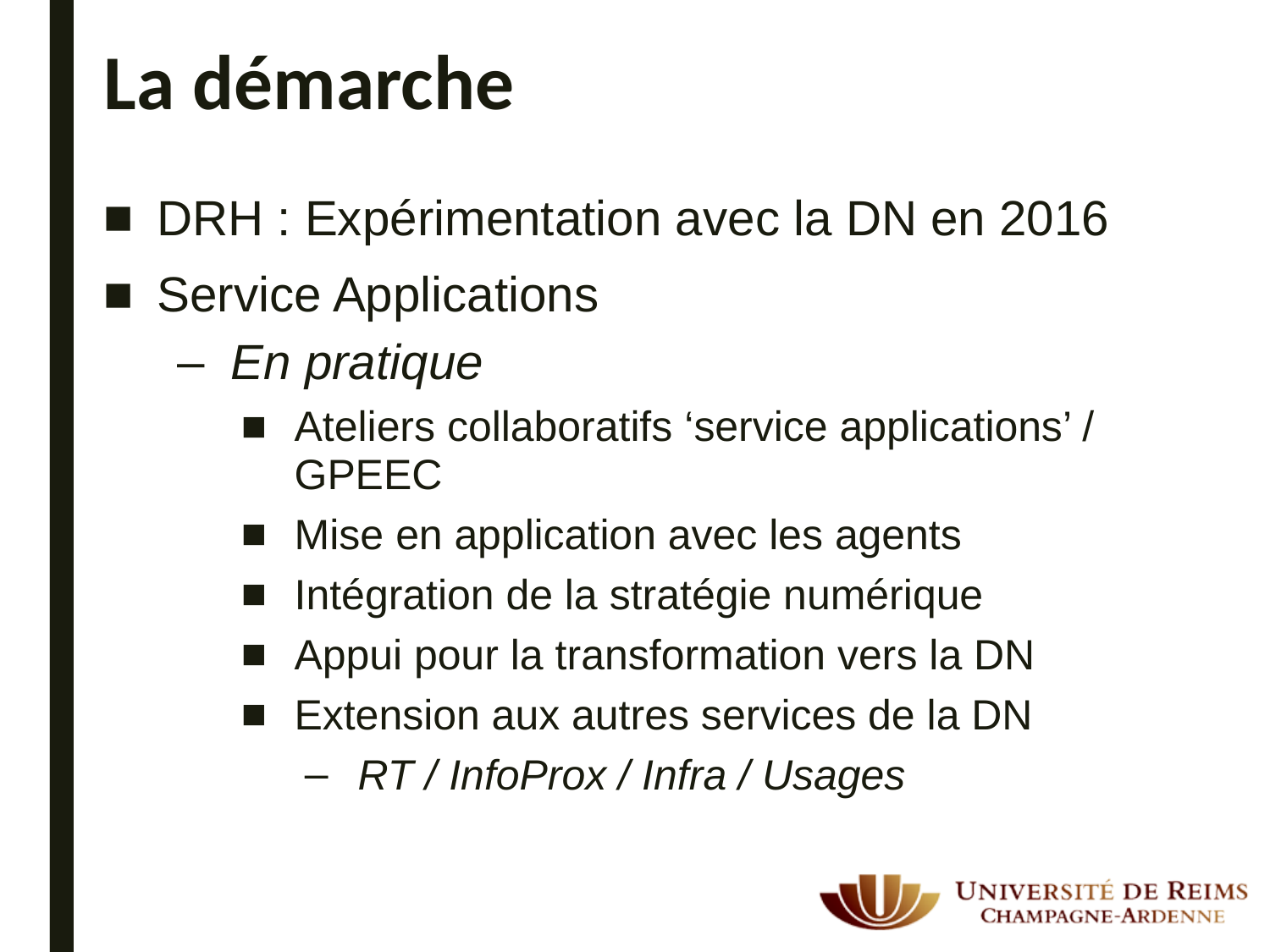

# La démarche
DRH : Expérimentation avec la DN en 2016
Service Applications
En pratique
Ateliers collaboratifs ‘service applications’ / GPEEC
Mise en application avec les agents
Intégration de la stratégie numérique
Appui pour la transformation vers la DN
Extension aux autres services de la DN
RT / InfoProx / Infra / Usages